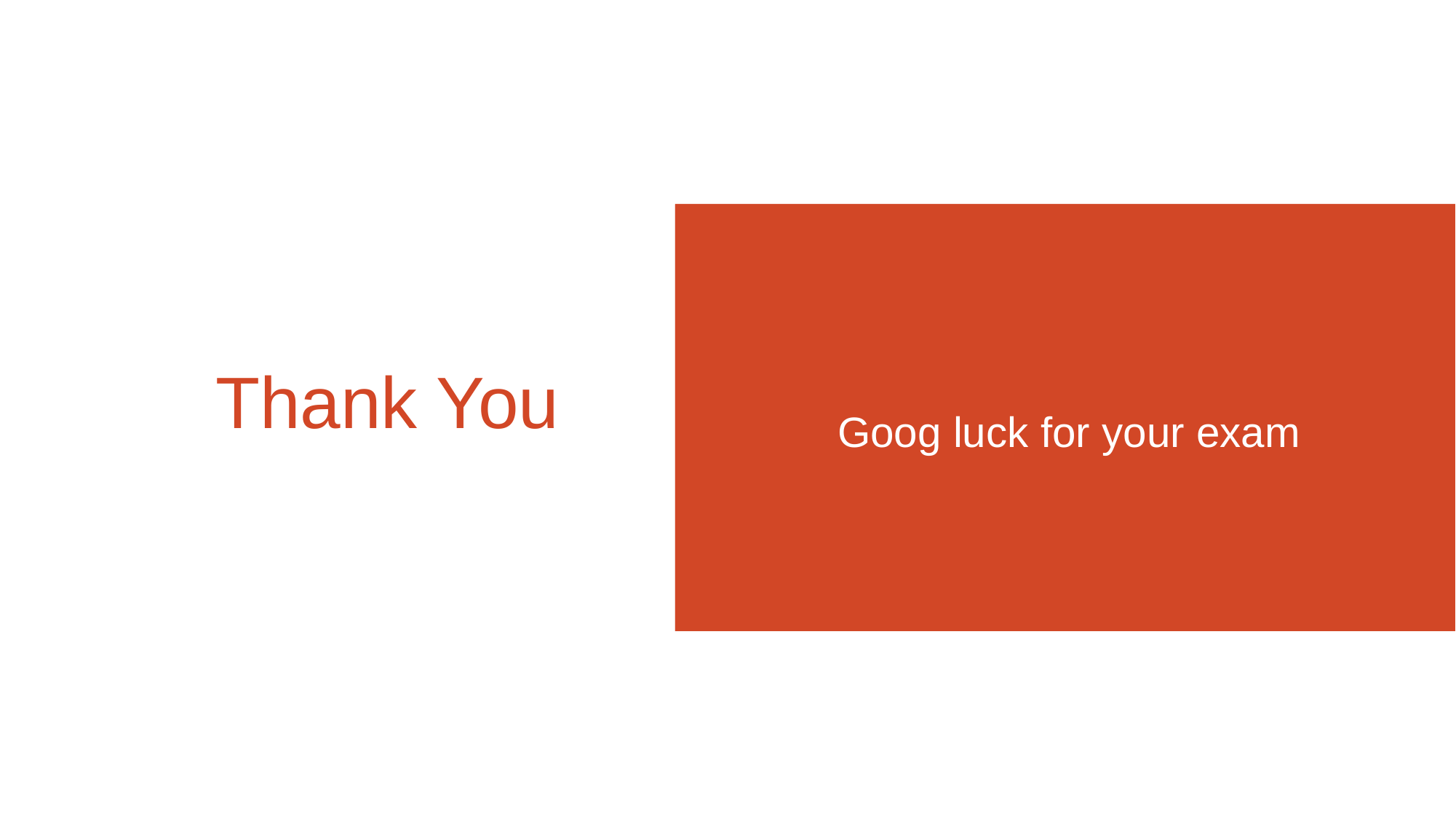

Goog luck for your exam
# Thank You